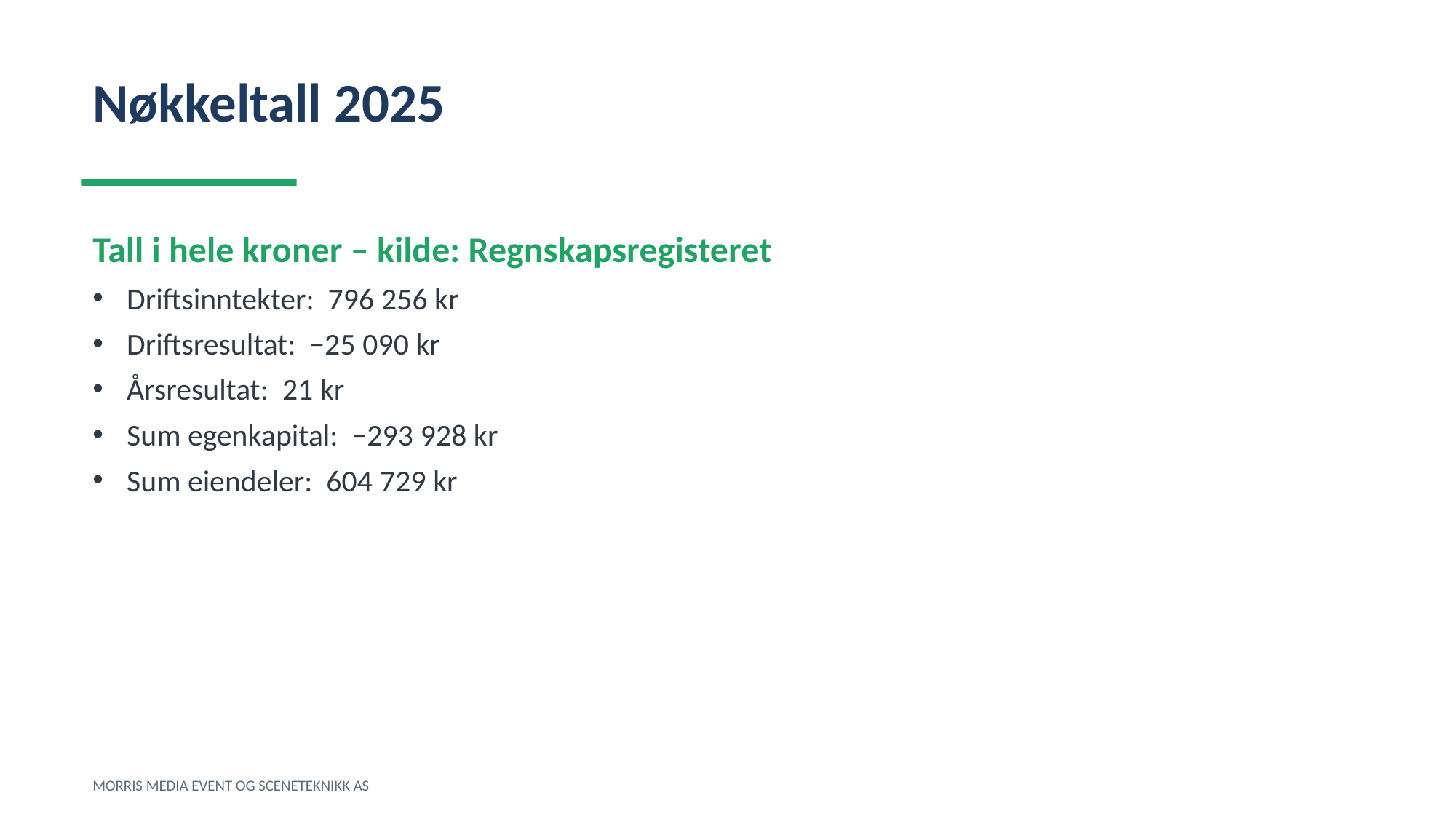

Nøkkeltall 2025

Tall i hele kroner – kilde: Regnskapsregisteret
Driftsinntekter:  796 256 kr
Driftsresultat:  −25 090 kr
Årsresultat:  21 kr
Sum egenkapital:  −293 928 kr
Sum eiendeler:  604 729 kr
MORRIS MEDIA EVENT OG SCENETEKNIKK AS